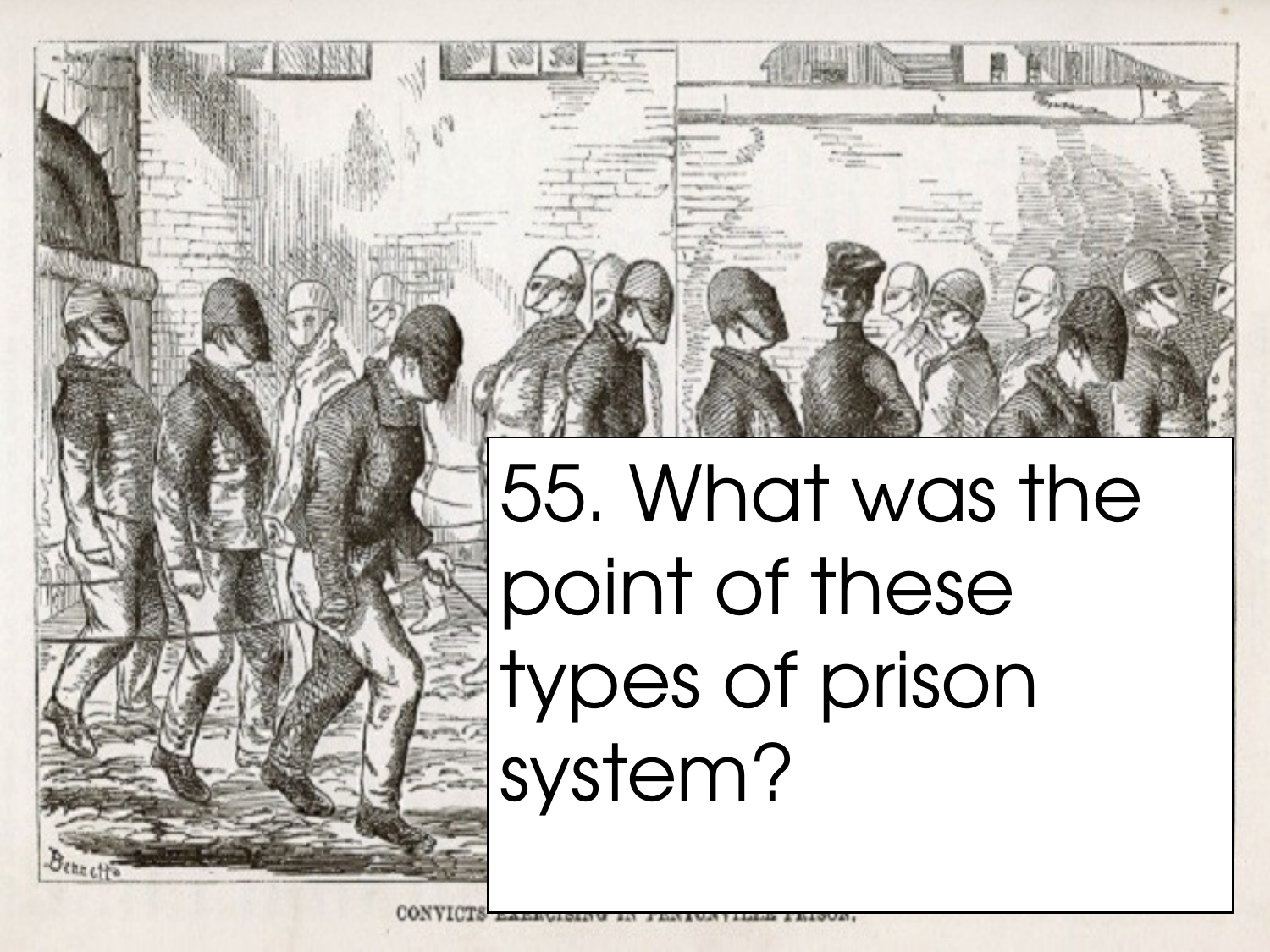

55. What was the point of these types of prison system?